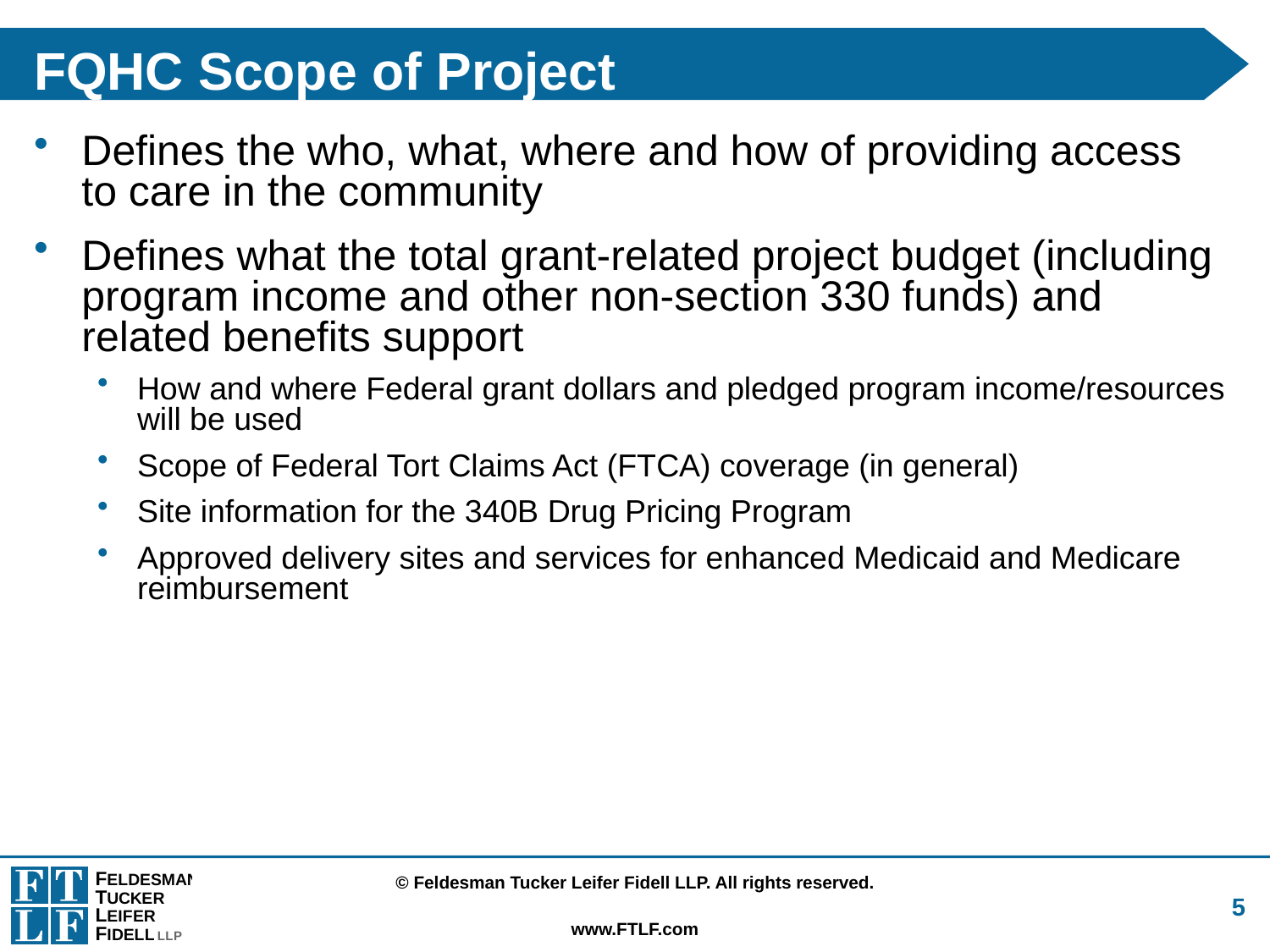

# FQHC Scope of Project
Defines the who, what, where and how of providing access to care in the community
Defines what the total grant-related project budget (including program income and other non-section 330 funds) and related benefits support
How and where Federal grant dollars and pledged program income/resources will be used
Scope of Federal Tort Claims Act (FTCA) coverage (in general)
Site information for the 340B Drug Pricing Program
Approved delivery sites and services for enhanced Medicaid and Medicare reimbursement
5